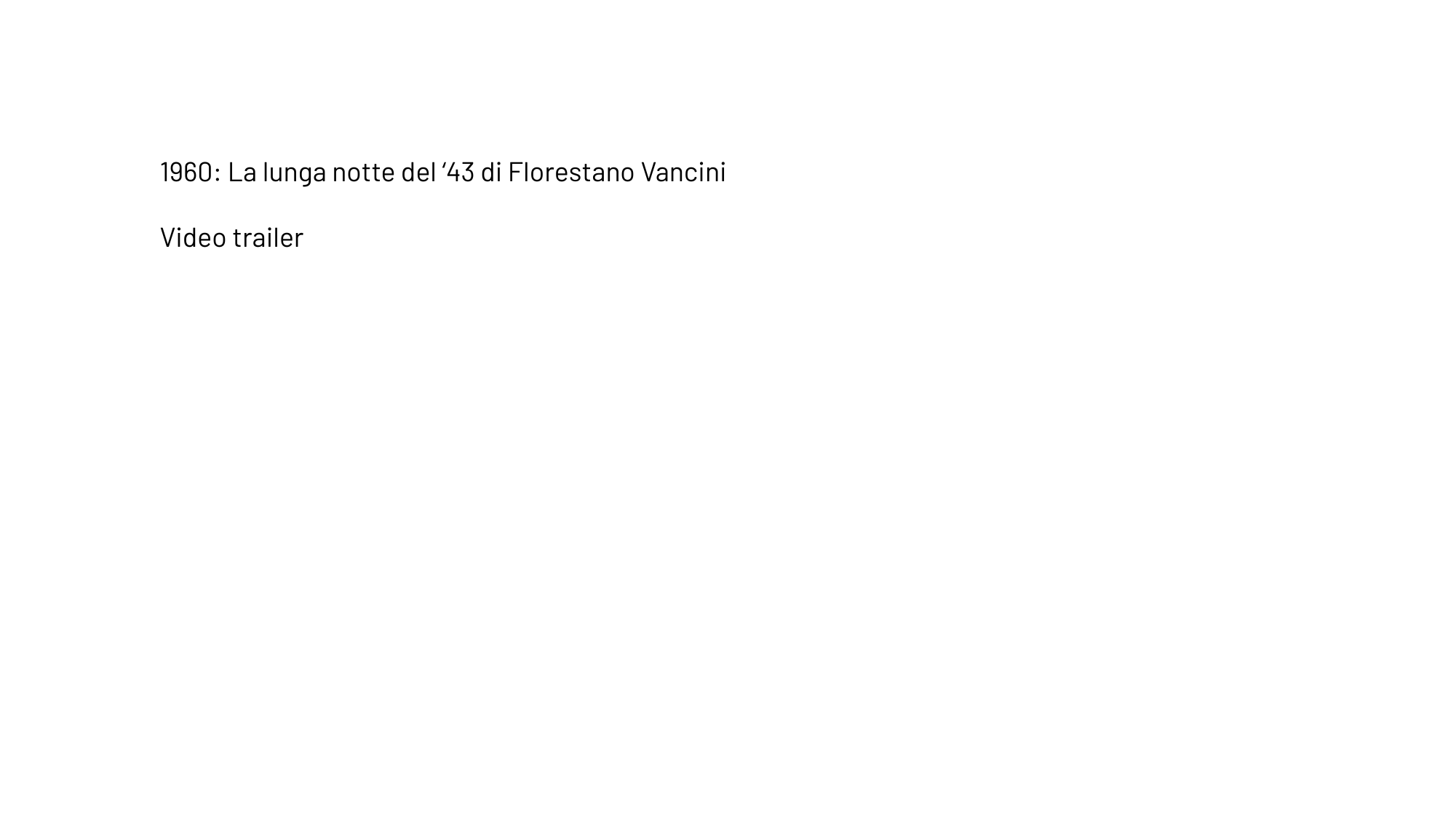

1960: La lunga notte del ‘43 di Florestano Vancini

Video trailer